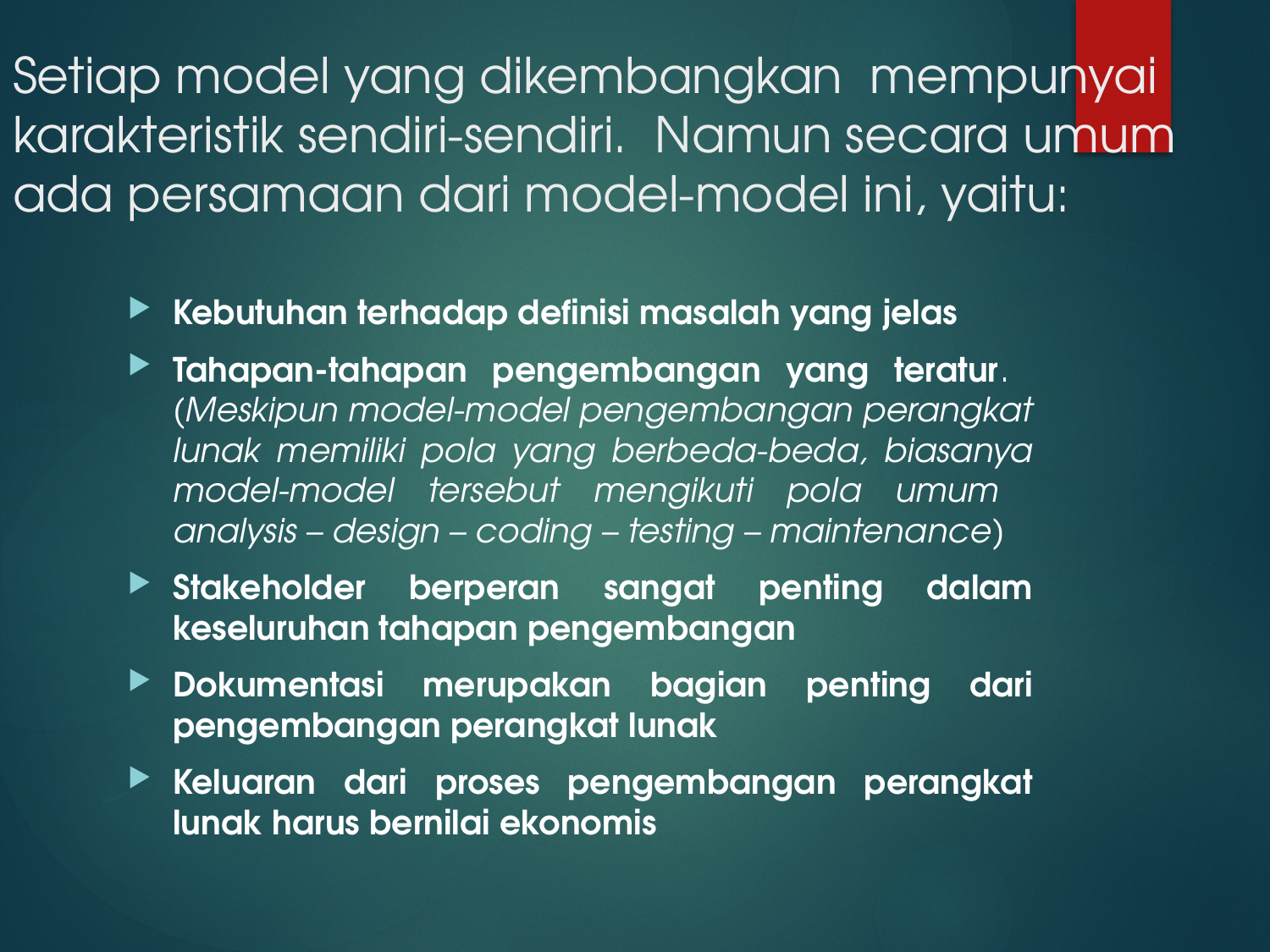

# Setiap model yang dikembangkan  mempunyai karakteristik sendiri-sendiri.  Namun secara umum ada persamaan dari model-model ini, yaitu:
Kebutuhan terhadap definisi masalah yang jelas
Tahapan-tahapan pengembangan yang teratur.  (Meskipun model-model pengembangan perangkat lunak memiliki pola yang berbeda-beda, biasanya model-model tersebut mengikuti pola umum  analysis – design – coding – testing – maintenance)
Stakeholder berperan sangat penting dalam keseluruhan tahapan pengembangan
Dokumentasi merupakan bagian penting dari pengembangan perangkat lunak
Keluaran dari proses pengembangan perangkat lunak harus bernilai ekonomis